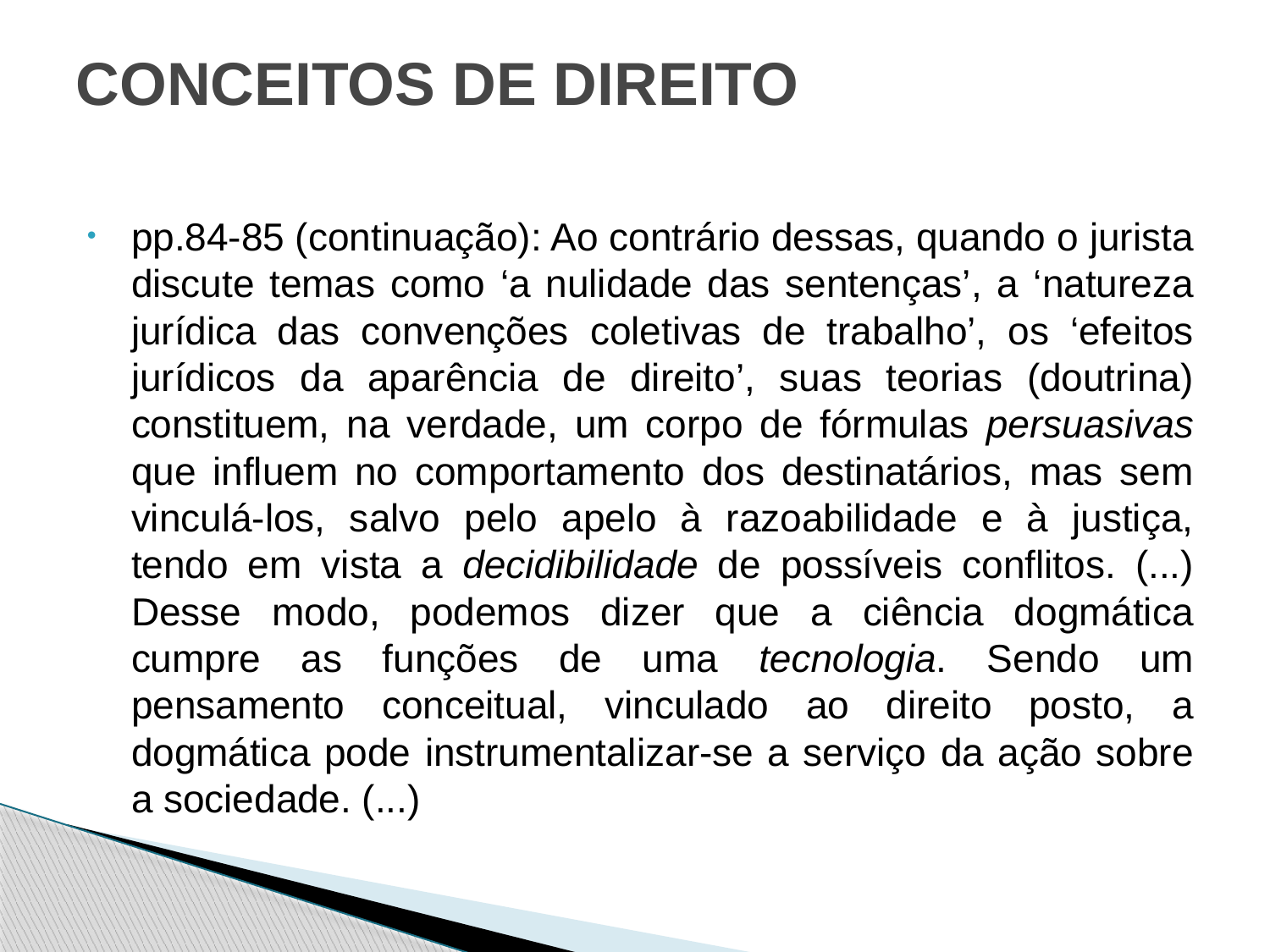

# CONCEITOS DE DIREITO
pp.84-85 (continuação): Ao contrário dessas, quando o jurista discute temas como ‘a nulidade das sentenças’, a ‘natureza jurídica das convenções coletivas de trabalho’, os ‘efeitos jurídicos da aparência de direito’, suas teorias (doutrina) constituem, na verdade, um corpo de fórmulas persuasivas que influem no comportamento dos destinatários, mas sem vinculá-los, salvo pelo apelo à razoabilidade e à justiça, tendo em vista a decidibilidade de possíveis conflitos. (...) Desse modo, podemos dizer que a ciência dogmática cumpre as funções de uma tecnologia. Sendo um pensamento conceitual, vinculado ao direito posto, a dogmática pode instrumentalizar-se a serviço da ação sobre a sociedade. (...)